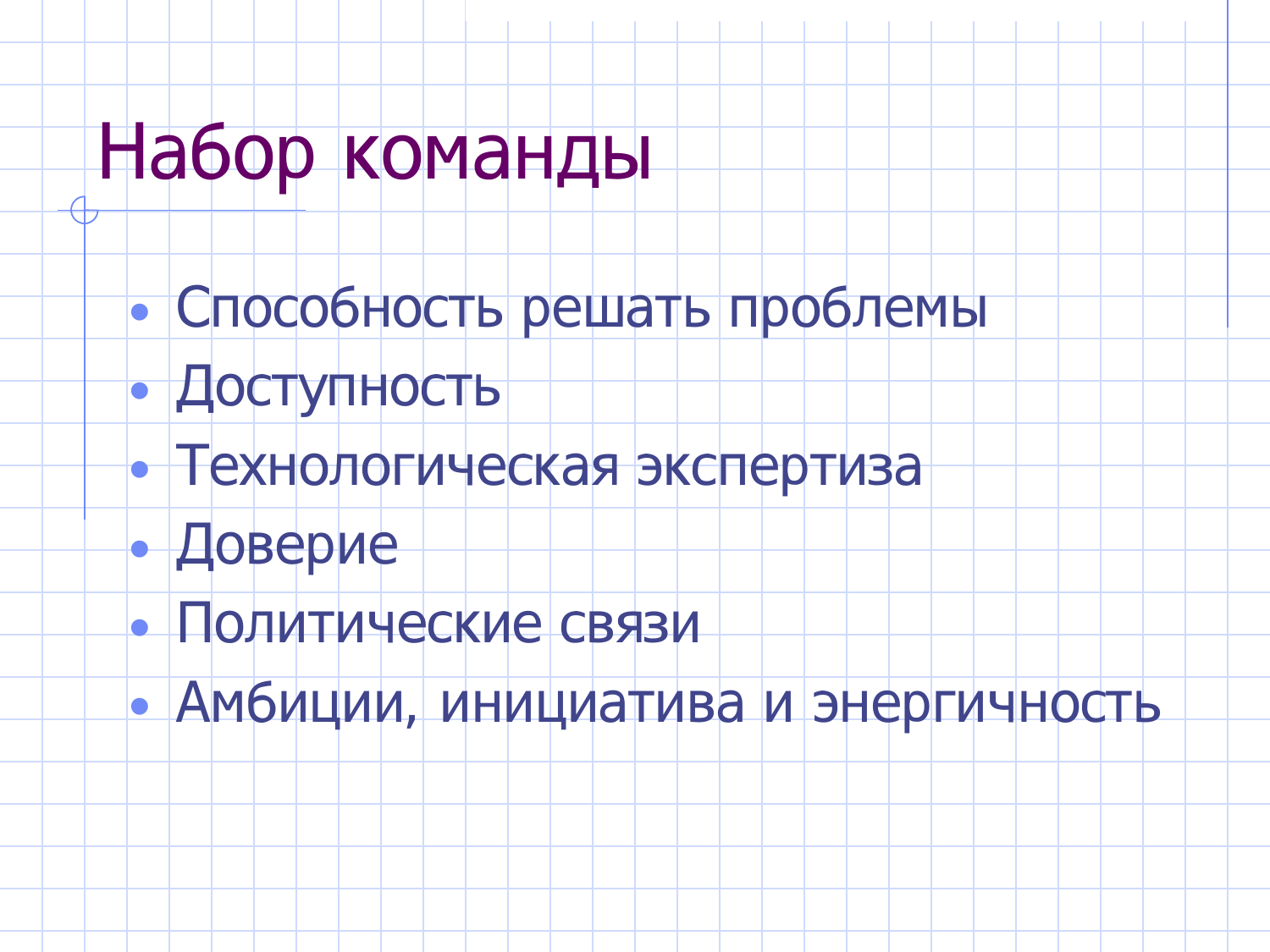

# Набор команды
Способность решать проблемы
Доступность
Технологическая экспертиза
Доверие
Политические связи
Амбиции, инициатива и энергичность